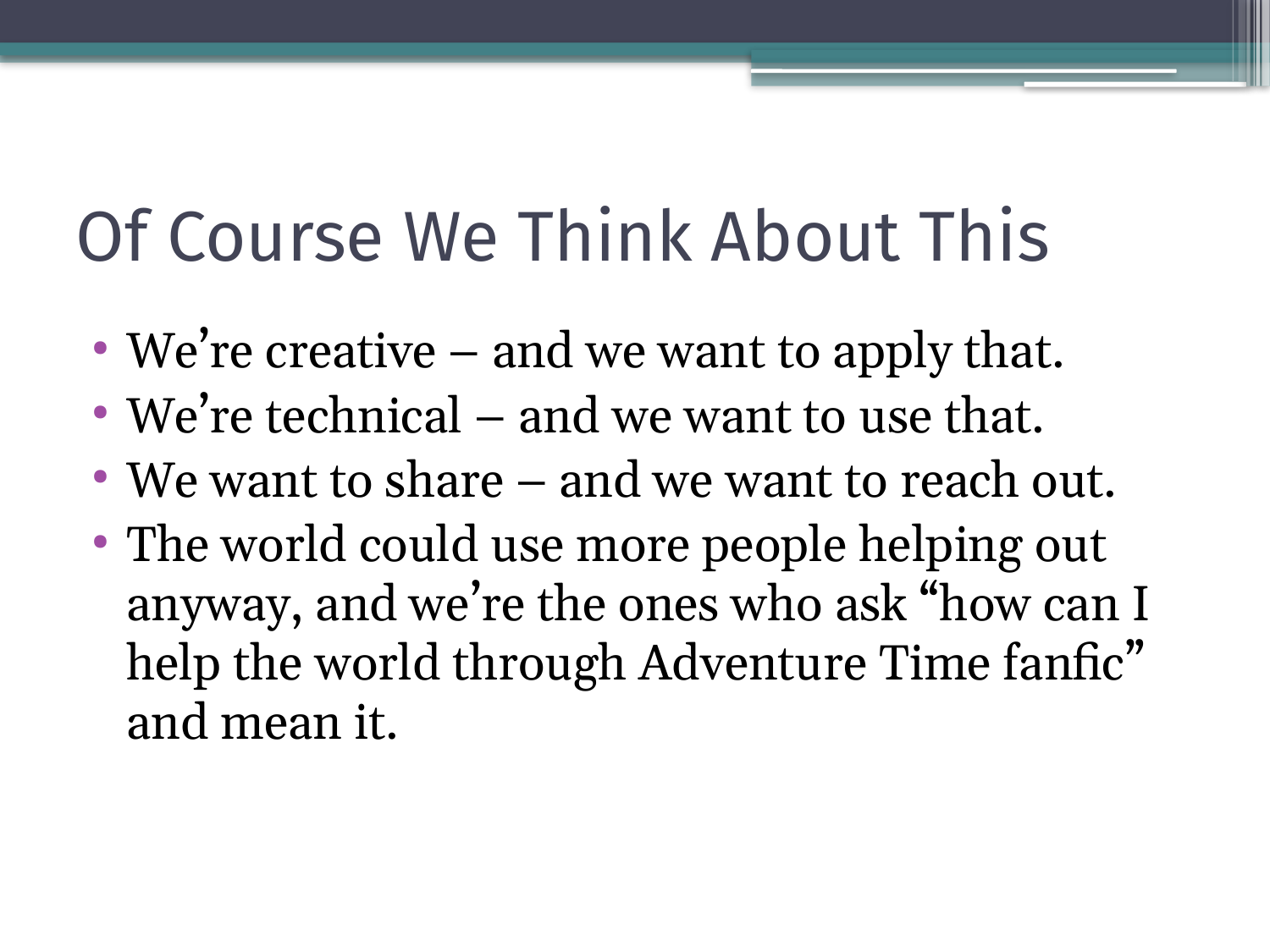

# Of Course We Think About This
We’re creative – and we want to apply that.
We’re technical – and we want to use that.
We want to share – and we want to reach out.
The world could use more people helping out anyway, and we’re the ones who ask “how can I help the world through Adventure Time fanfic” and mean it.